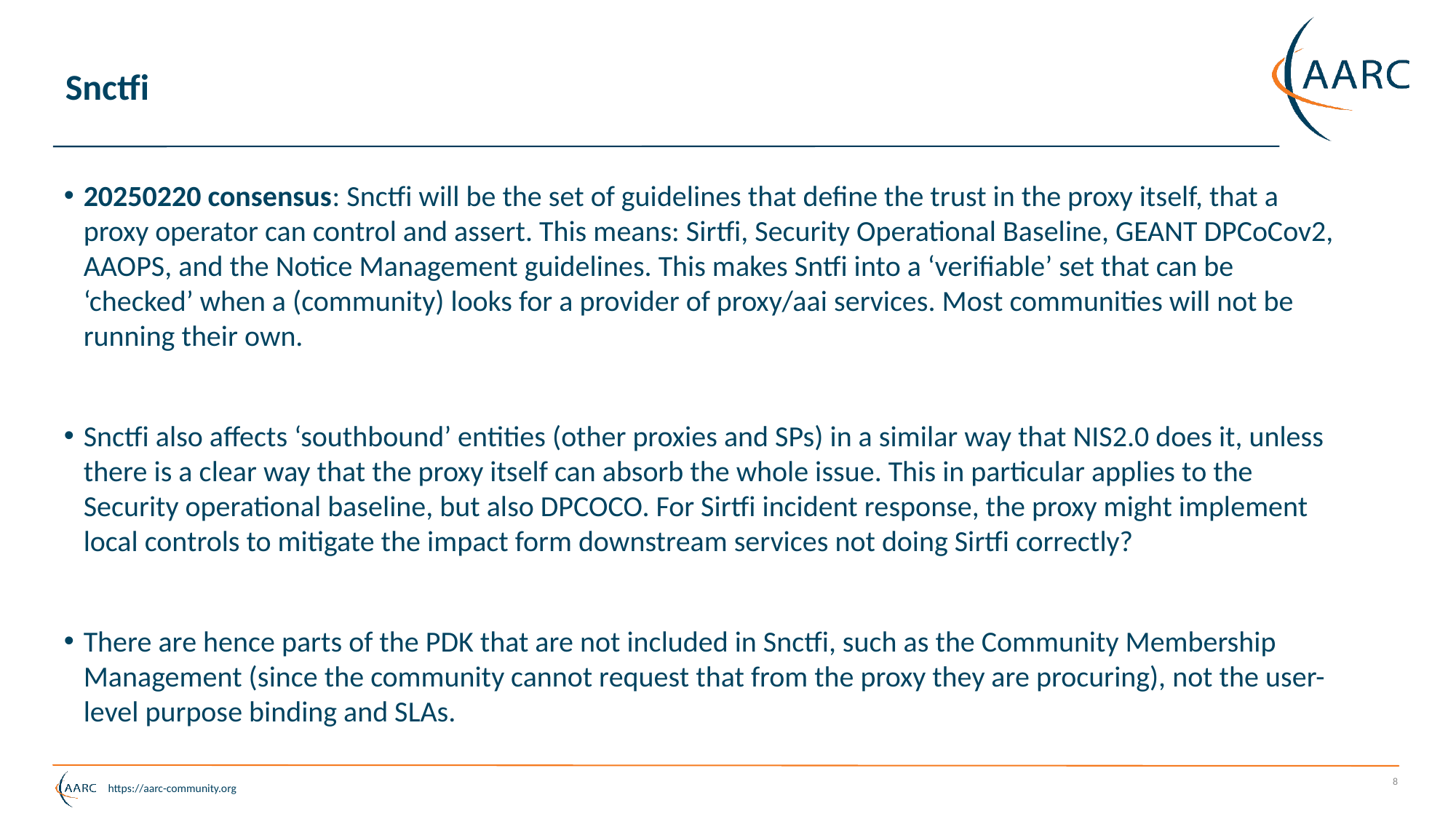

# Snctfi
20250220 consensus: Snctfi will be the set of guidelines that define the trust in the proxy itself, that a proxy operator can control and assert. This means: Sirtfi, Security Operational Baseline, GEANT DPCoCov2, AAOPS, and the Notice Management guidelines. This makes Sntfi into a ‘verifiable’ set that can be ‘checked’ when a (community) looks for a provider of proxy/aai services. Most communities will not be running their own.

Snctfi also affects ‘southbound’ entities (other proxies and SPs) in a similar way that NIS2.0 does it, unless there is a clear way that the proxy itself can absorb the whole issue. This in particular applies to the Security operational baseline, but also DPCOCO. For Sirtfi incident response, the proxy might implement local controls to mitigate the impact form downstream services not doing Sirtfi correctly?

There are hence parts of the PDK that are not included in Snctfi, such as the Community Membership Management (since the community cannot request that from the proxy they are procuring), not the user-level purpose binding and SLAs.
8